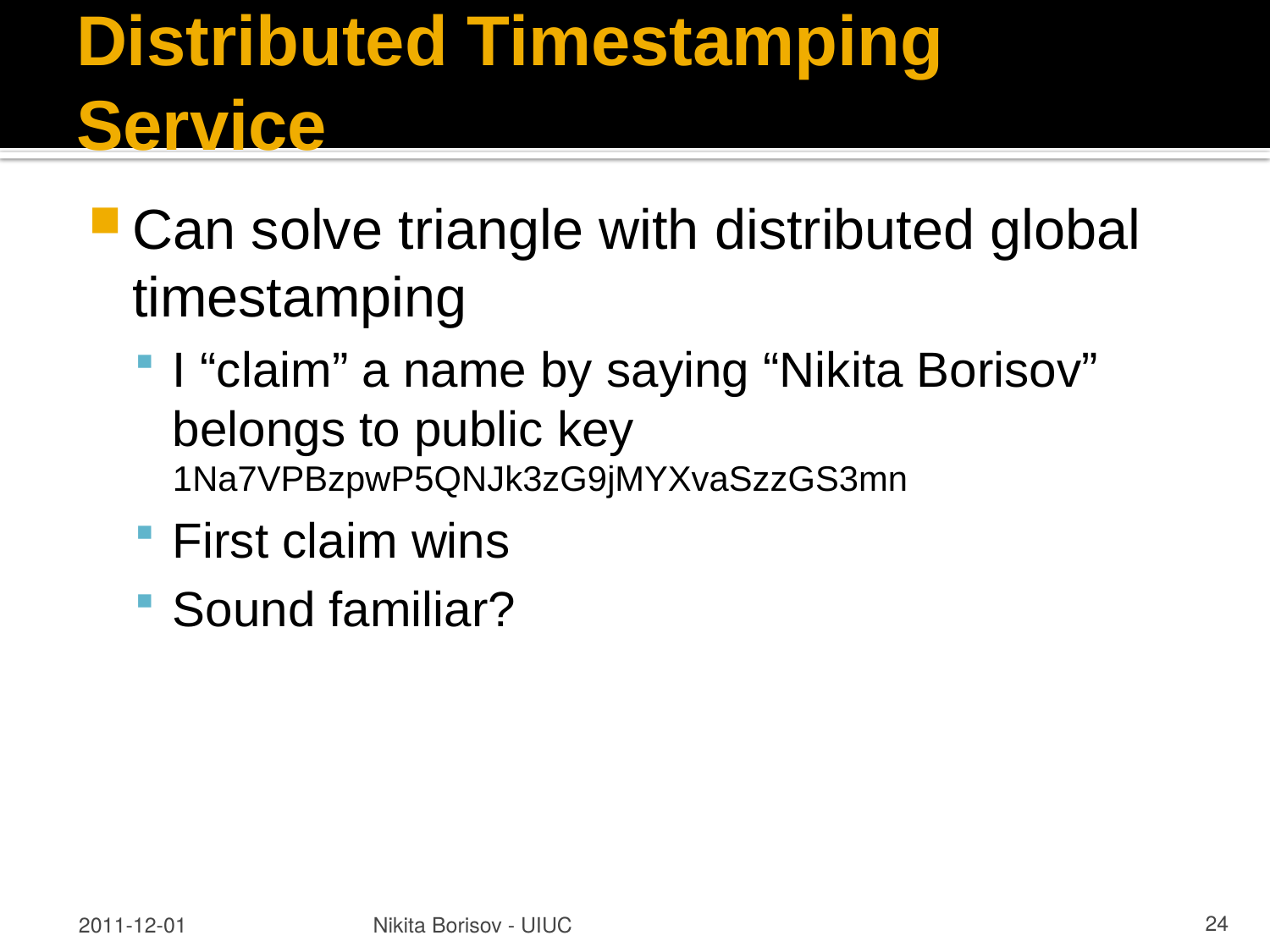

# Distributed Timestamping Service
Can solve triangle with distributed global timestamping
I “claim” a name by saying “Nikita Borisov” belongs to public key 1Na7VPBzpwP5QNJk3zG9jMYXvaSzzGS3mn
First claim wins
Sound familiar?
2011-12-01
Nikita Borisov - UIUC
24